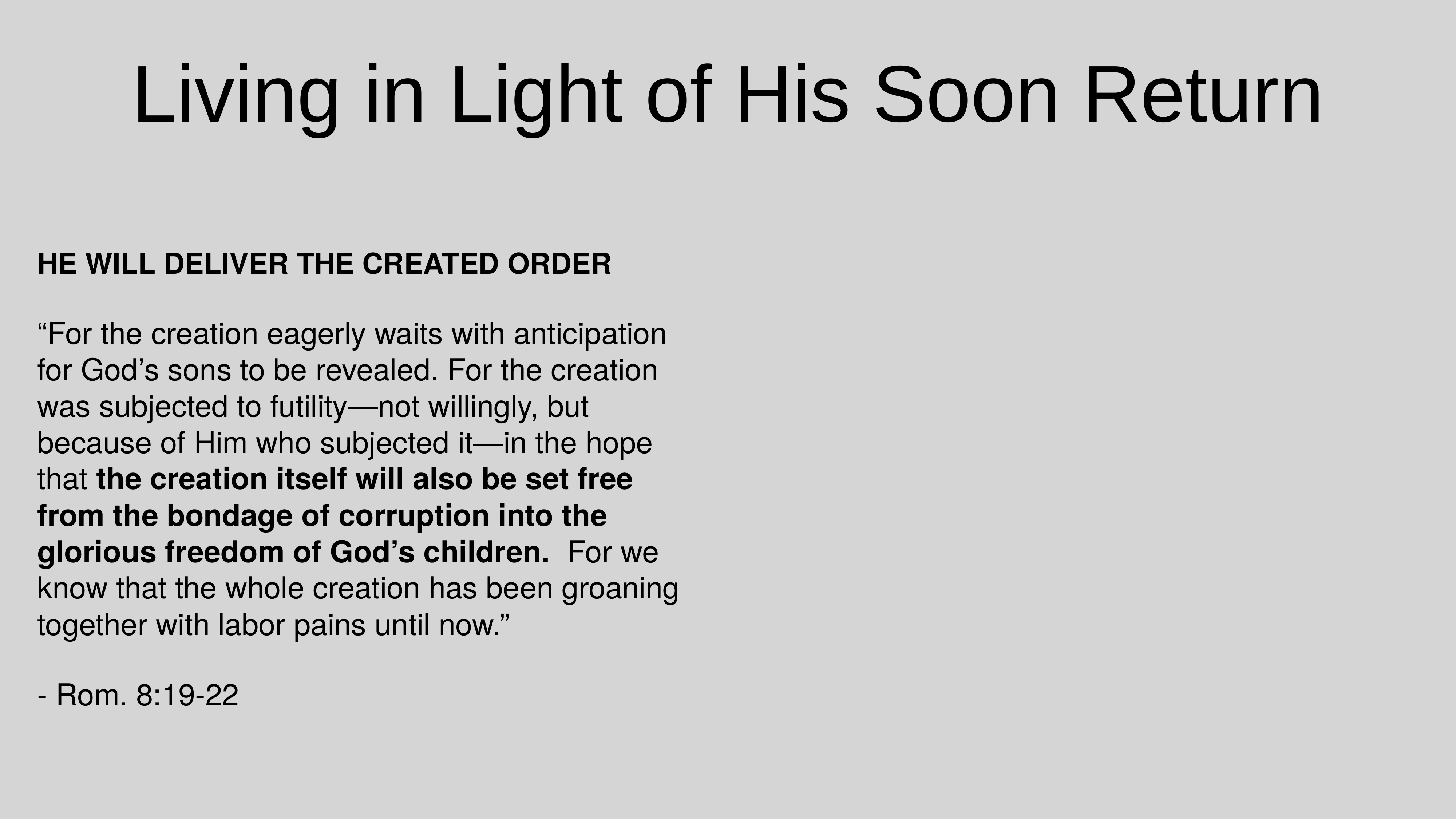

# Living in Light of His Soon Return
HE WILL DELIVER THE CREATED ORDER
“For the creation eagerly waits with anticipation for God’s sons to be revealed. For the creation was subjected to futility—not willingly, but because of Him who subjected it—in the hope that the creation itself will also be set free from the bondage of corruption into the glorious freedom of God’s children.  For we know that the whole creation has been groaning together with labor pains until now.”
- Rom. 8:19-22